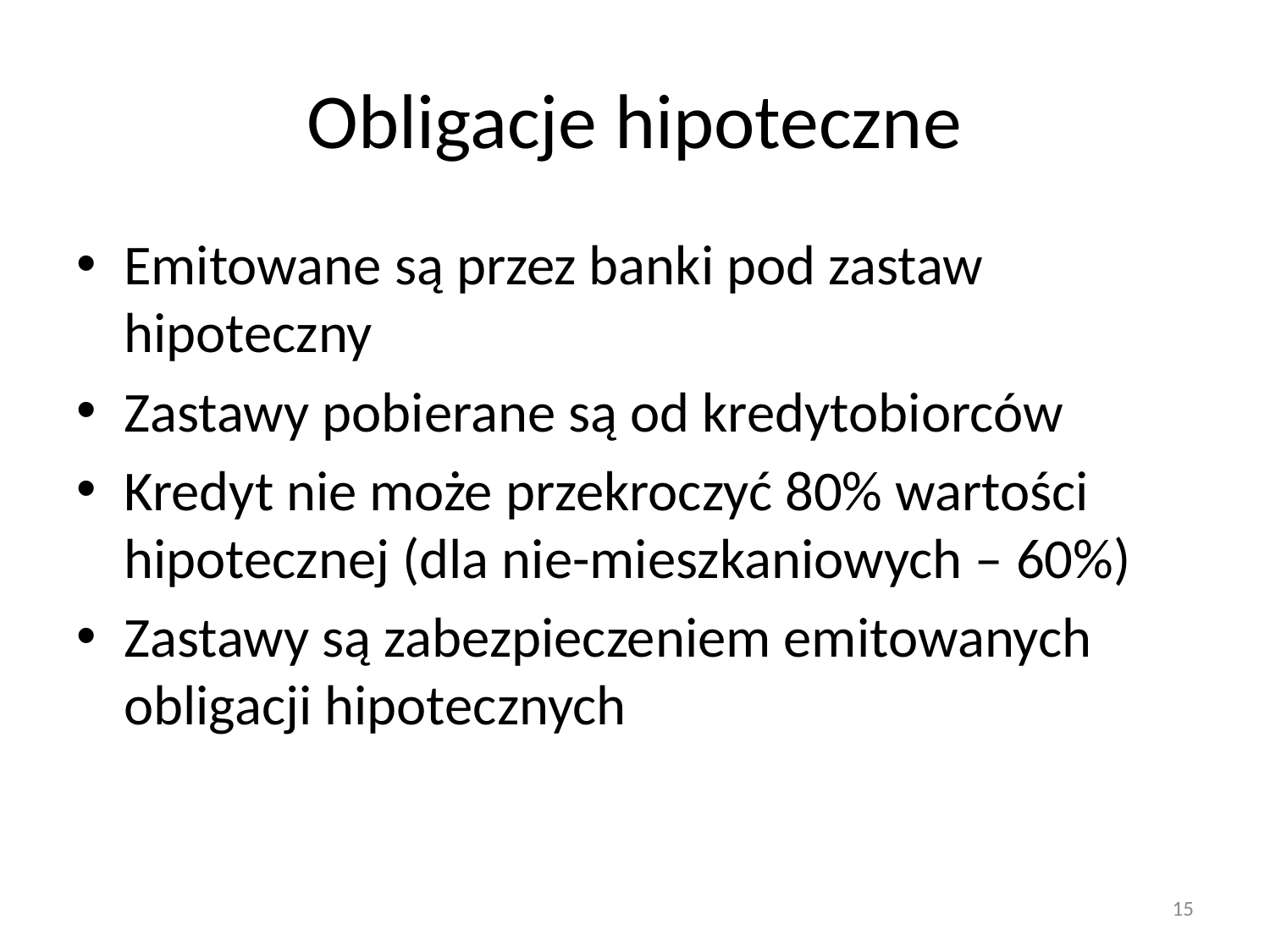

# Obligacje hipoteczne
Emitowane są przez banki pod zastaw hipoteczny
Zastawy pobierane są od kredytobiorców
Kredyt nie może przekroczyć 80% wartości hipotecznej (dla nie-mieszkaniowych – 60%)
Zastawy są zabezpieczeniem emitowanych obligacji hipotecznych
15